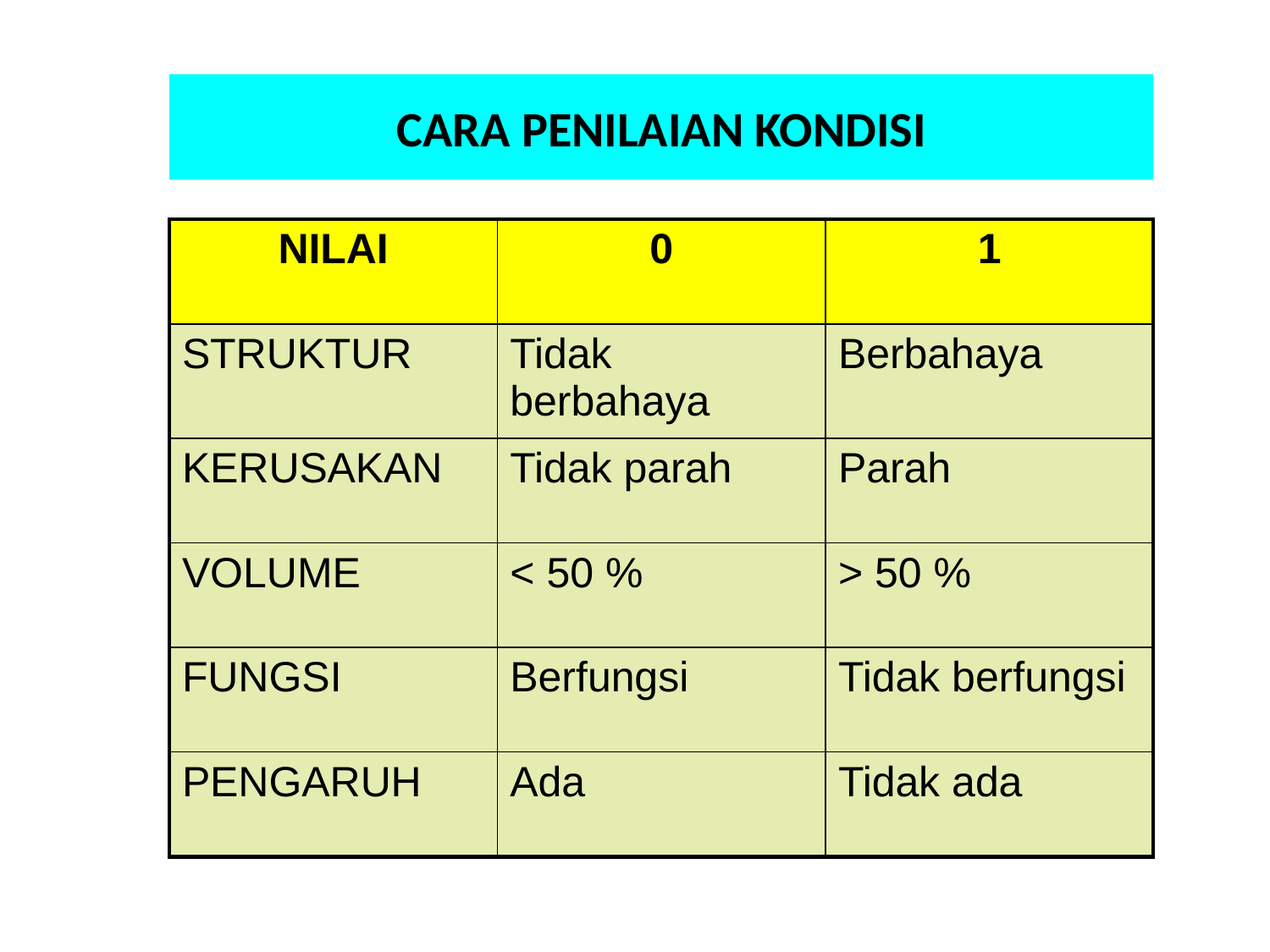

# CARA PENILAIAN KONDISI
| NILAI | 0 | 1 |
| --- | --- | --- |
| STRUKTUR | Tidak berbahaya | Berbahaya |
| KERUSAKAN | Tidak parah | Parah |
| VOLUME | < 50 % | > 50 % |
| FUNGSI | Berfungsi | Tidak berfungsi |
| PENGARUH | Ada | Tidak ada |